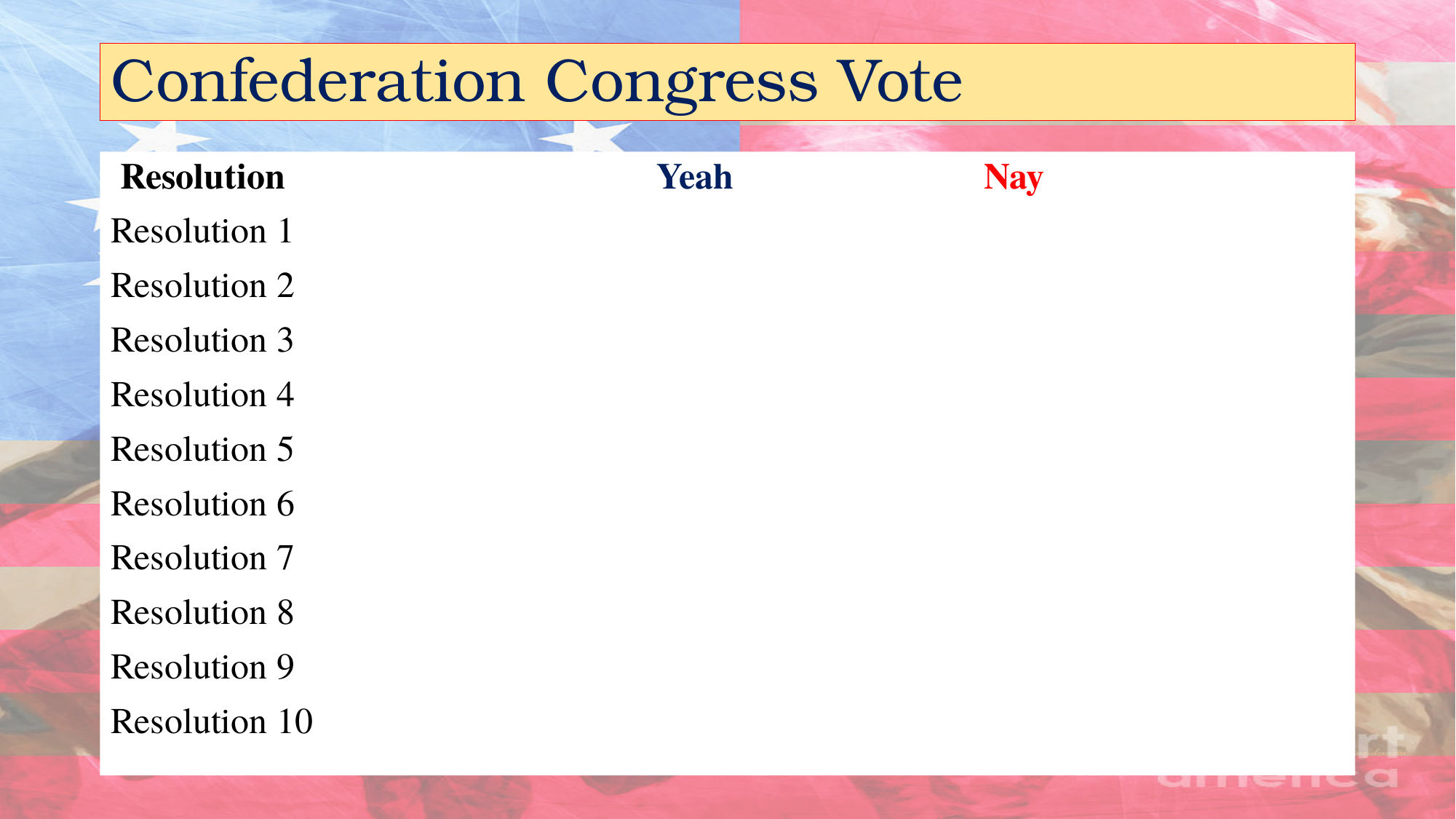

# Confederation Congress Vote
 Resolution				Yeah			Nay
Resolution 1
Resolution 2
Resolution 3
Resolution 4
Resolution 5
Resolution 6
Resolution 7
Resolution 8
Resolution 9
Resolution 10